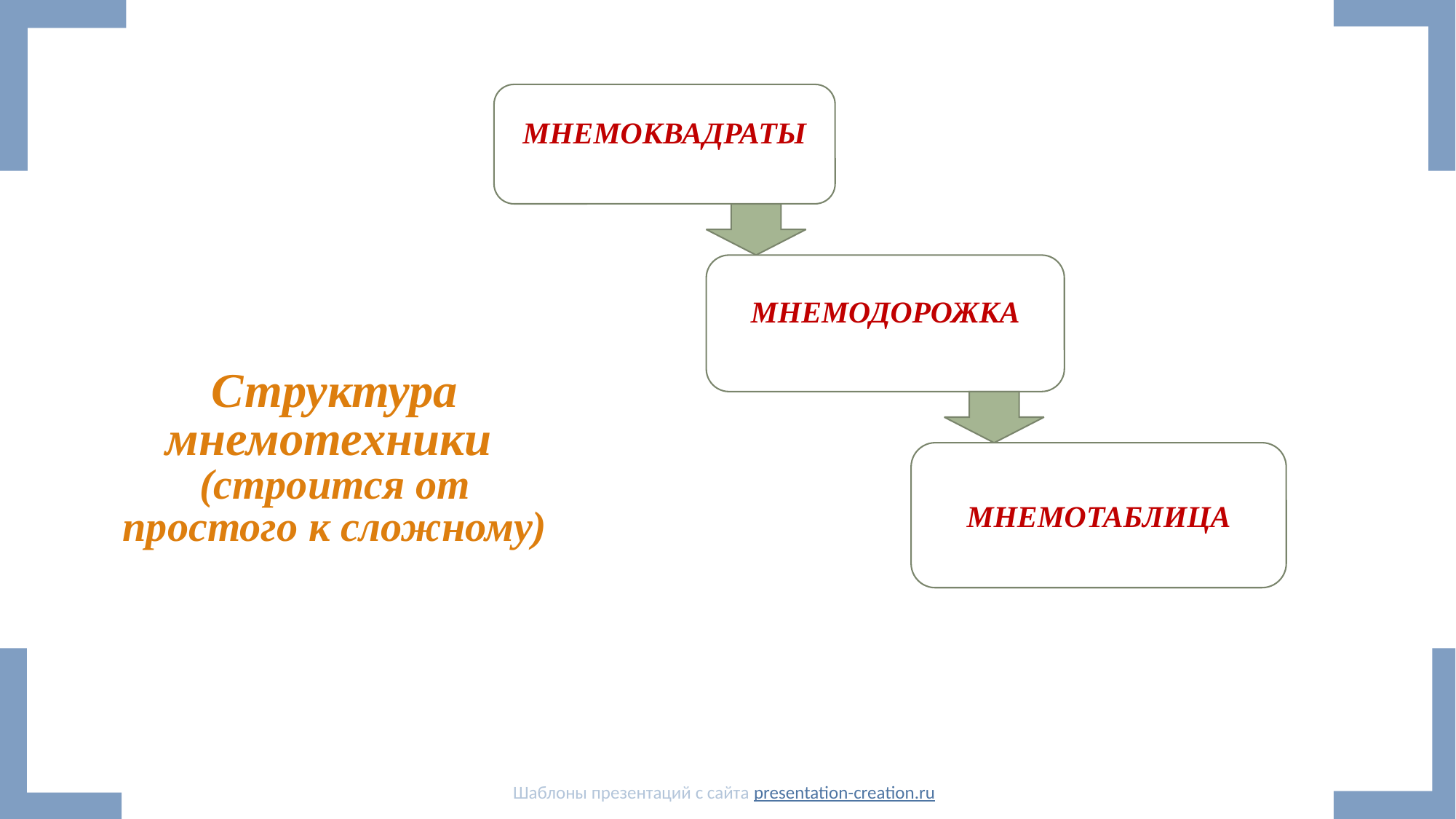

МНЕМОКВАДРАТЫ

МНЕМОДОРОЖКА

# Структура мнемотехники (строится от простого к сложному)

МНЕМОТАБЛИЦА

Шаблоны презентаций с сайта presentation-creation.ru